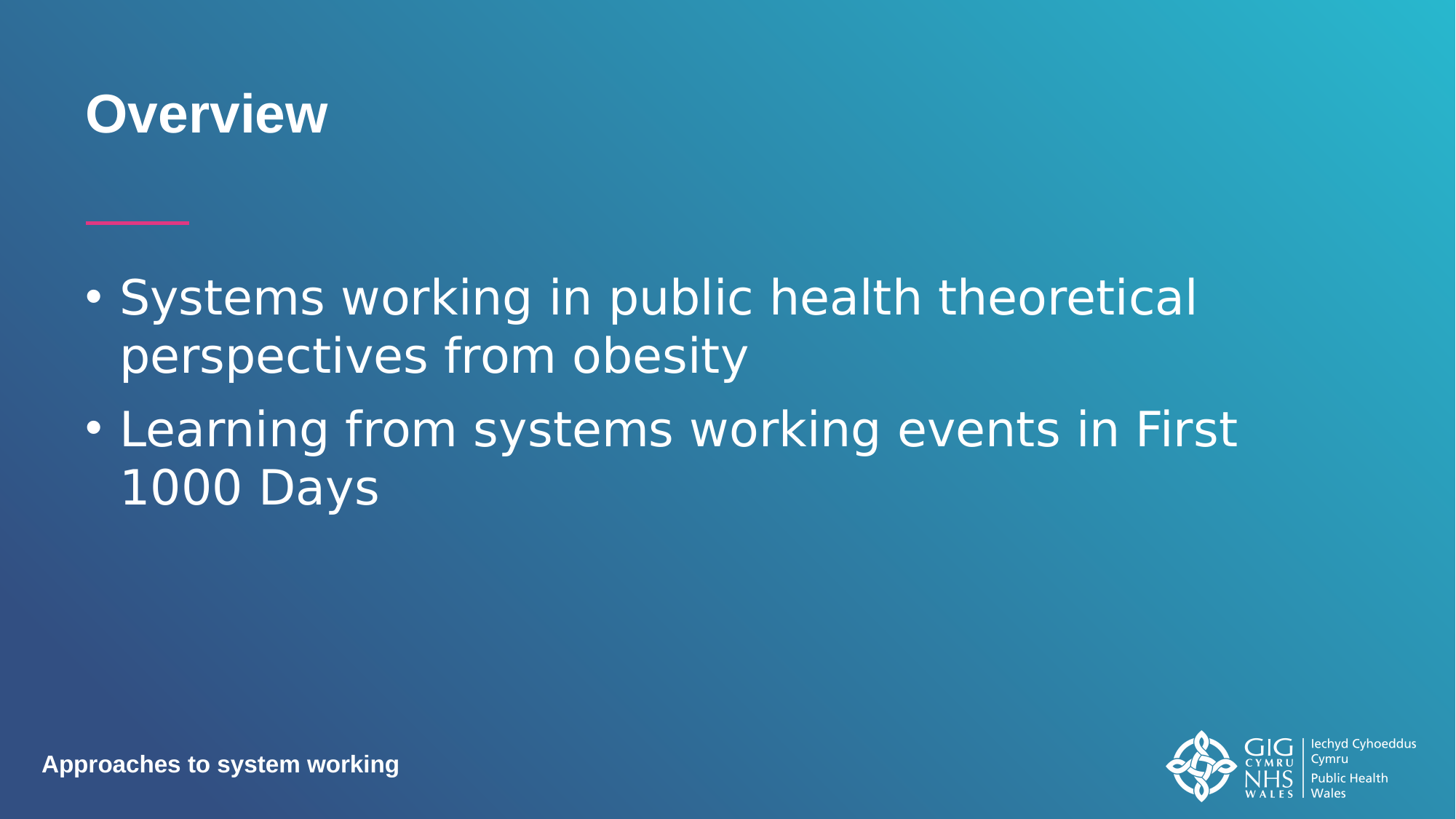

Overview
Systems working in public health theoretical perspectives from obesity
Learning from systems working events in First 1000 Days
Approaches to system working